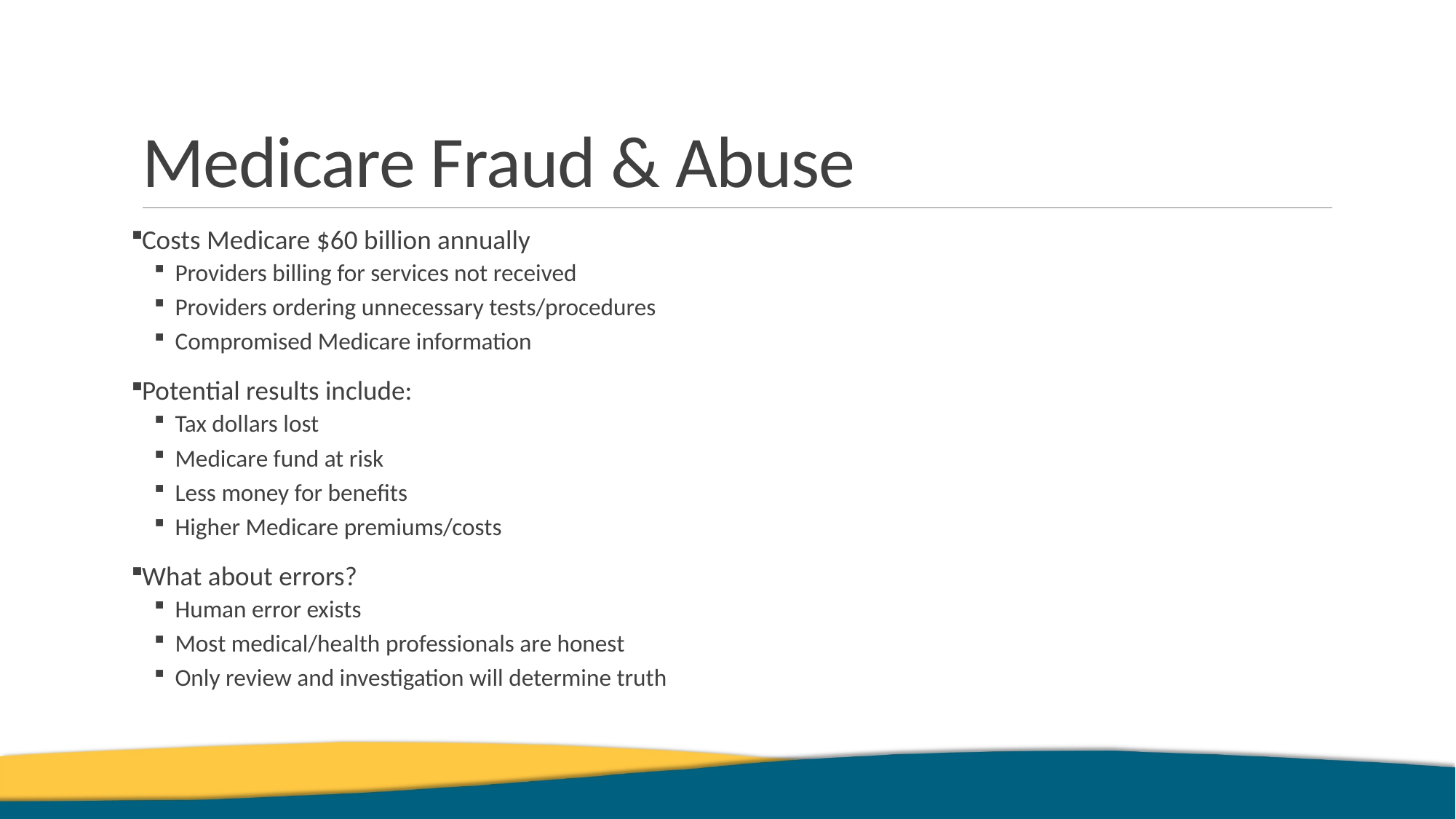

# Medicare Fraud & Abuse
Costs Medicare $60 billion annually
Providers billing for services not received
Providers ordering unnecessary tests/procedures
Compromised Medicare information
Potential results include:
Tax dollars lost
Medicare fund at risk
Less money for benefits
Higher Medicare premiums/costs
What about errors?
Human error exists
Most medical/health professionals are honest
Only review and investigation will determine truth